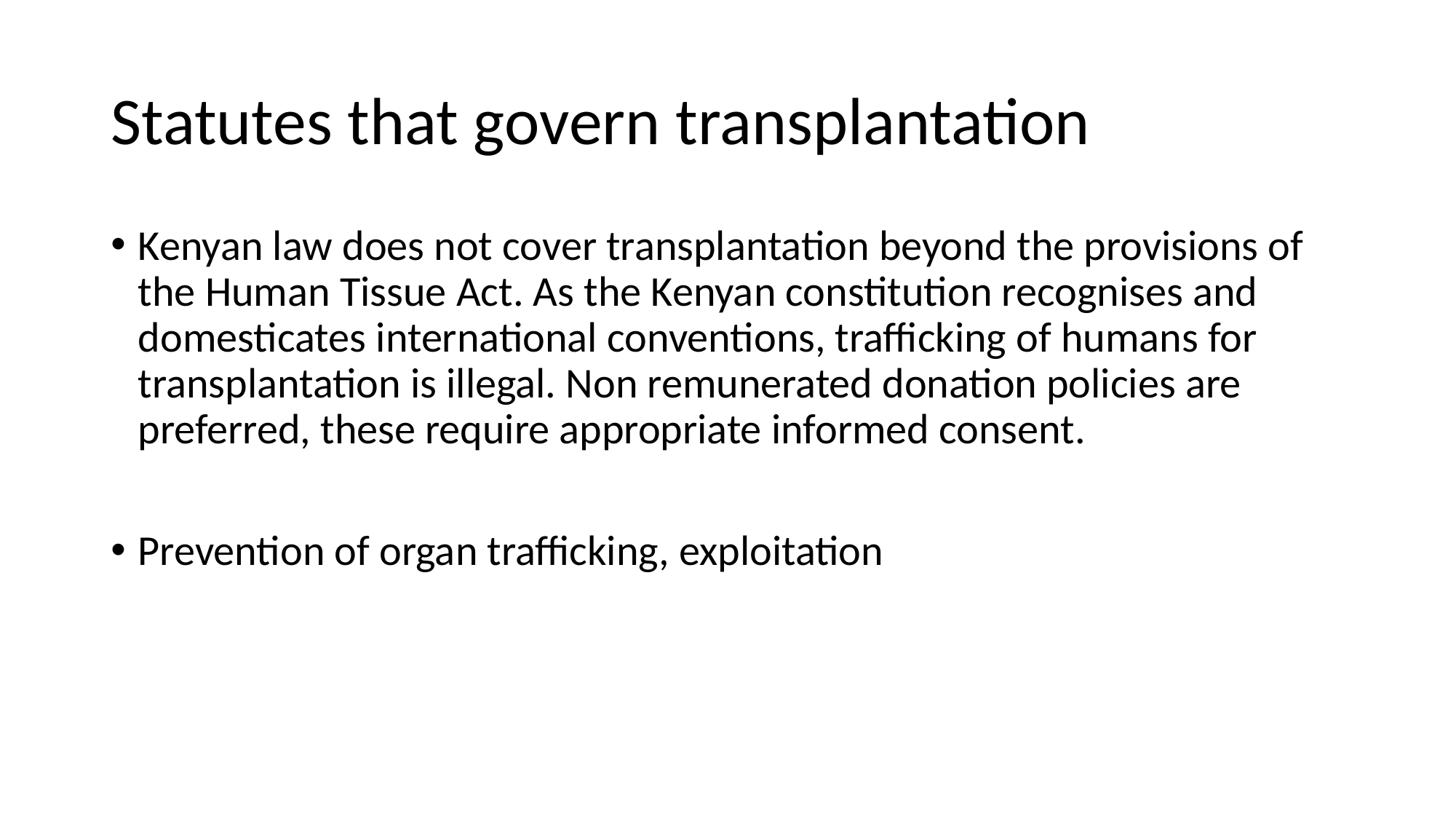

# Statutes that govern transplantation
Kenyan law does not cover transplantation beyond the provisions of the Human Tissue Act. As the Kenyan constitution recognises and domesticates international conventions, trafficking of humans for transplantation is illegal. Non remunerated donation policies are preferred, these require appropriate informed consent.

Prevention of organ trafficking, exploitation